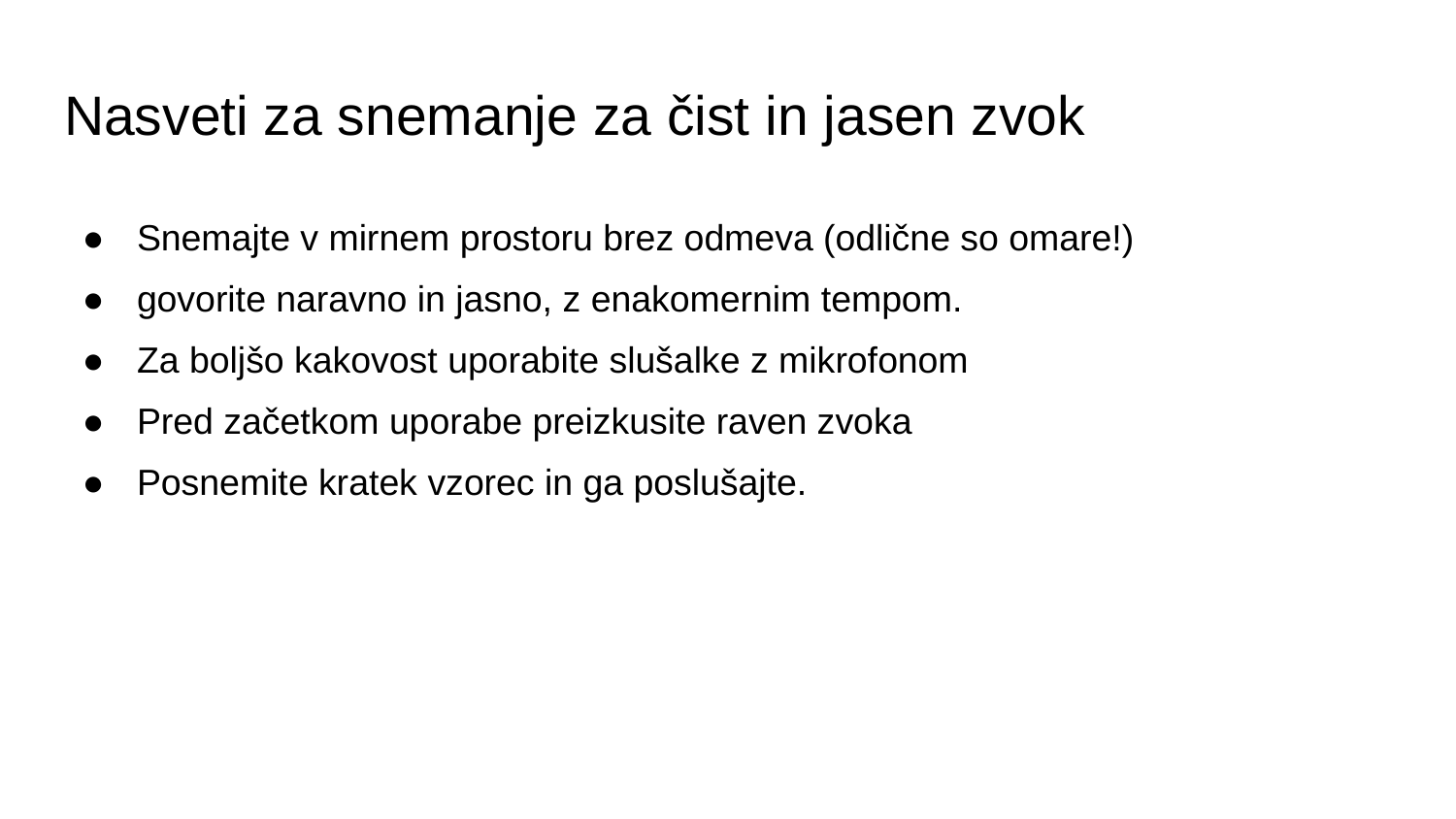

# Nasveti za snemanje za čist in jasen zvok
Snemajte v mirnem prostoru brez odmeva (odlične so omare!)
govorite naravno in jasno, z enakomernim tempom.
Za boljšo kakovost uporabite slušalke z mikrofonom
Pred začetkom uporabe preizkusite raven zvoka
Posnemite kratek vzorec in ga poslušajte.